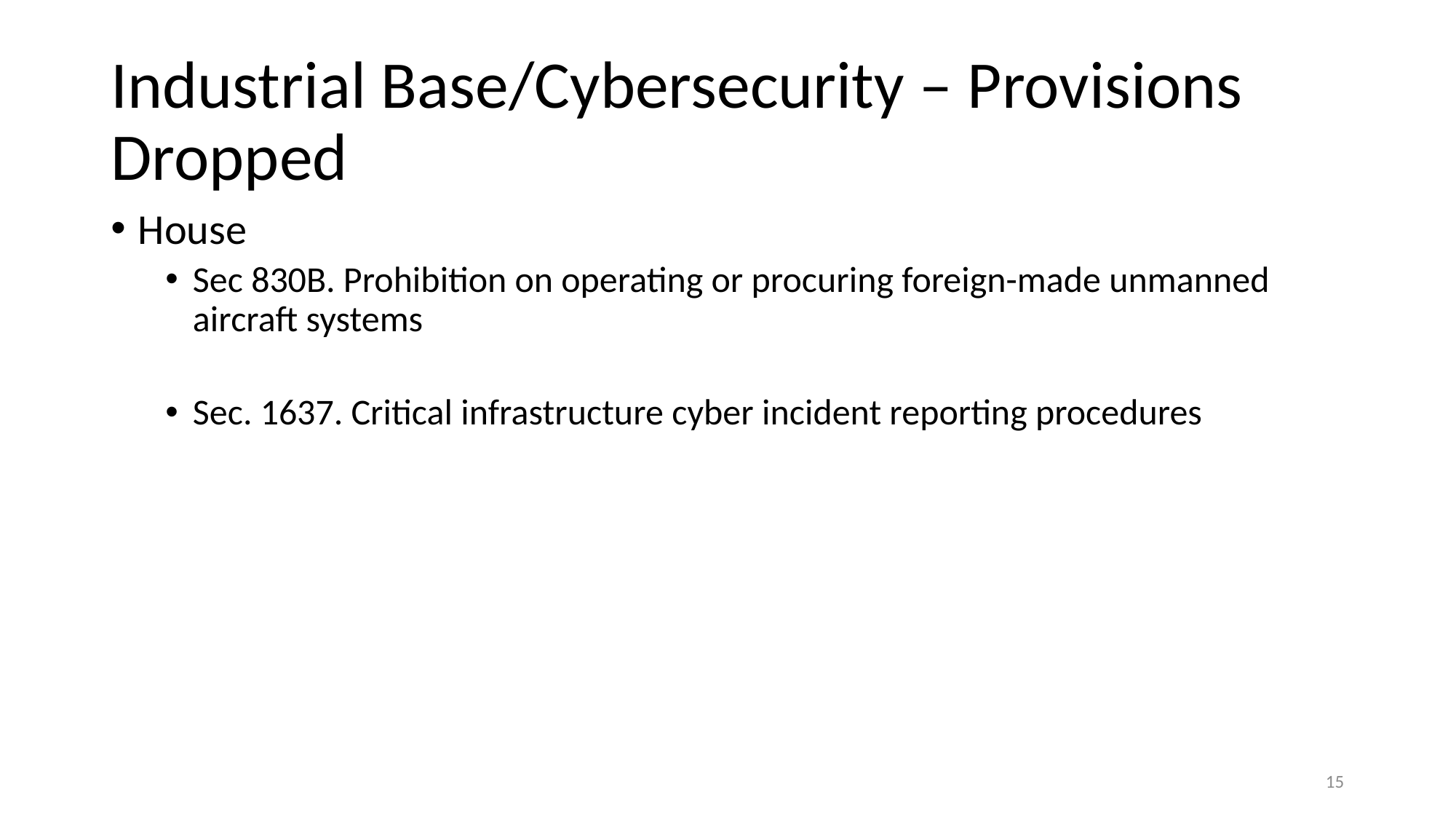

# Industrial Base/Cybersecurity – Provisions Dropped
House
Sec 830B. Prohibition on operating or procuring foreign-made unmanned aircraft systems

Sec. 1637. Critical infrastructure cyber incident reporting procedures

15